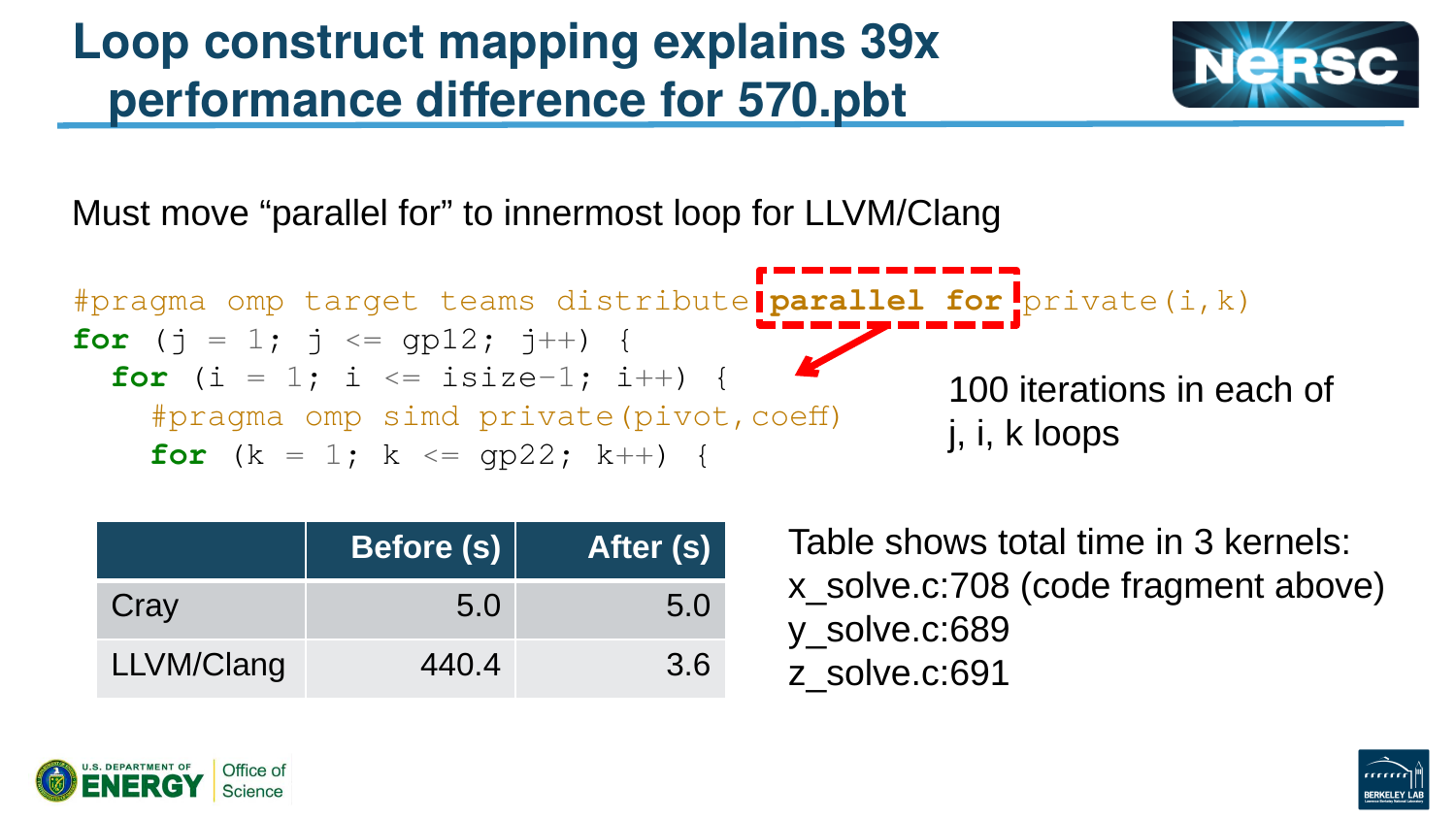

# Loop construct mapping explains 39x performance difference for 570.pbt
Must move “parallel for” to innermost loop for LLVM/Clang

#pragma omp target teams distribute parallel for private(i,k)
for (j = 1; j <= gp12; j++) {
  for (i = 1; i <= isize-1; i++) {
    #pragma omp simd private(pivot,coeff)
    for (k = 1; k <= gp22; k++) {
100 iterations in each of
j, i, k loops
Table shows total time in 3 kernels:
x_solve.c:708 (code fragment above)
y_solve.c:689
z_solve.c:691
|  | Before (s) | After (s) |
| --- | --- | --- |
| Cray | 5.0 | 5.0 |
| LLVM/Clang | 440.4 | 3.6 |